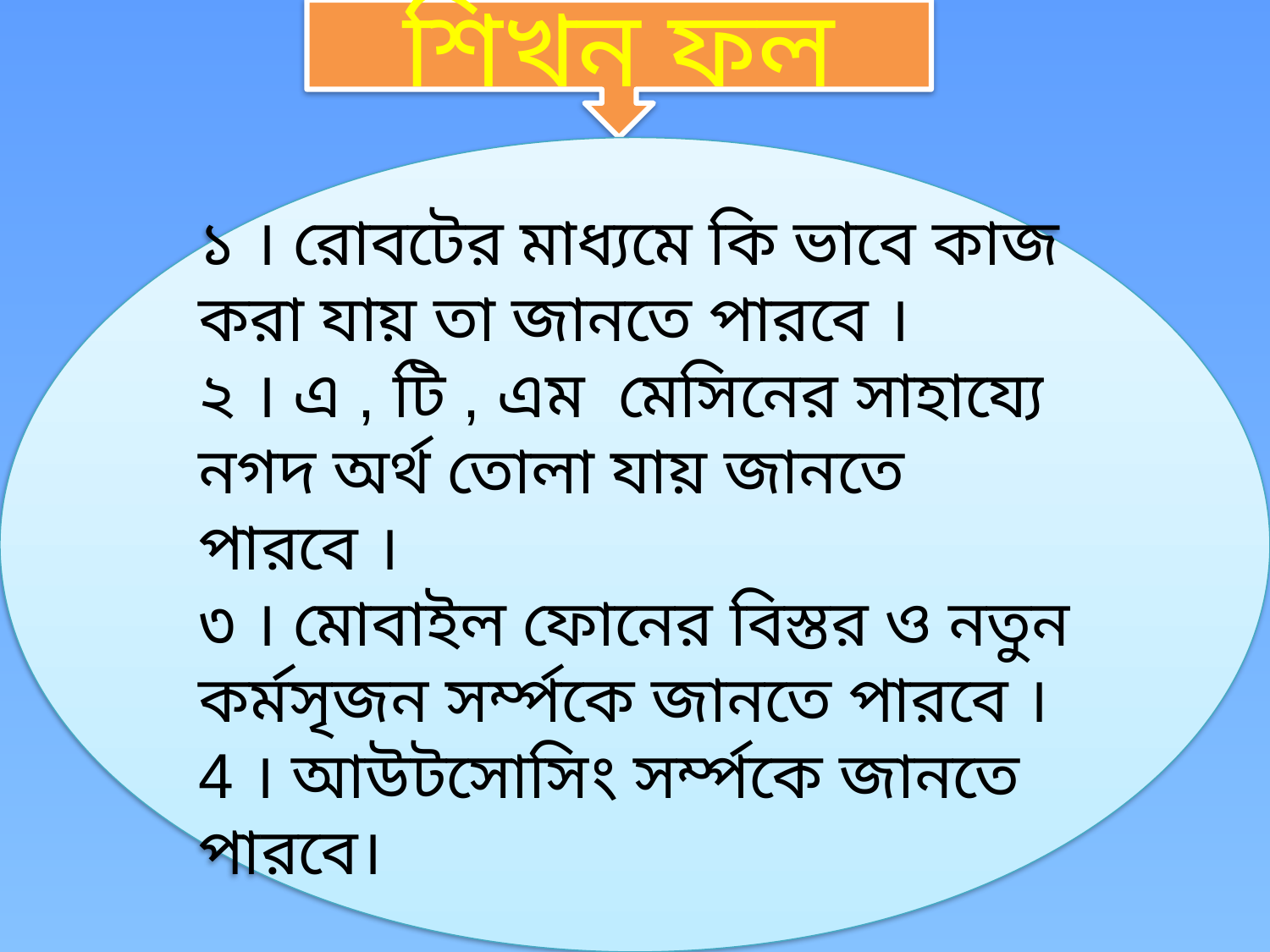

শিখন ফল
১ । রোবটের মাধ্যমে কি ভাবে কাজ করা যায় তা জানতে পারবে ।
২ । এ , টি , এম  মেসিনের সাহায্যে  নগদ অর্থ তোলা যায় জানতে পারবে ।
৩ । মোবাইল ফোনের বিস্তর ও নতুন কর্মসৃজন সর্ম্পকে জানতে পারবে ।
4 । আউটসোসিং সর্ম্পকে জানতে পারবে।